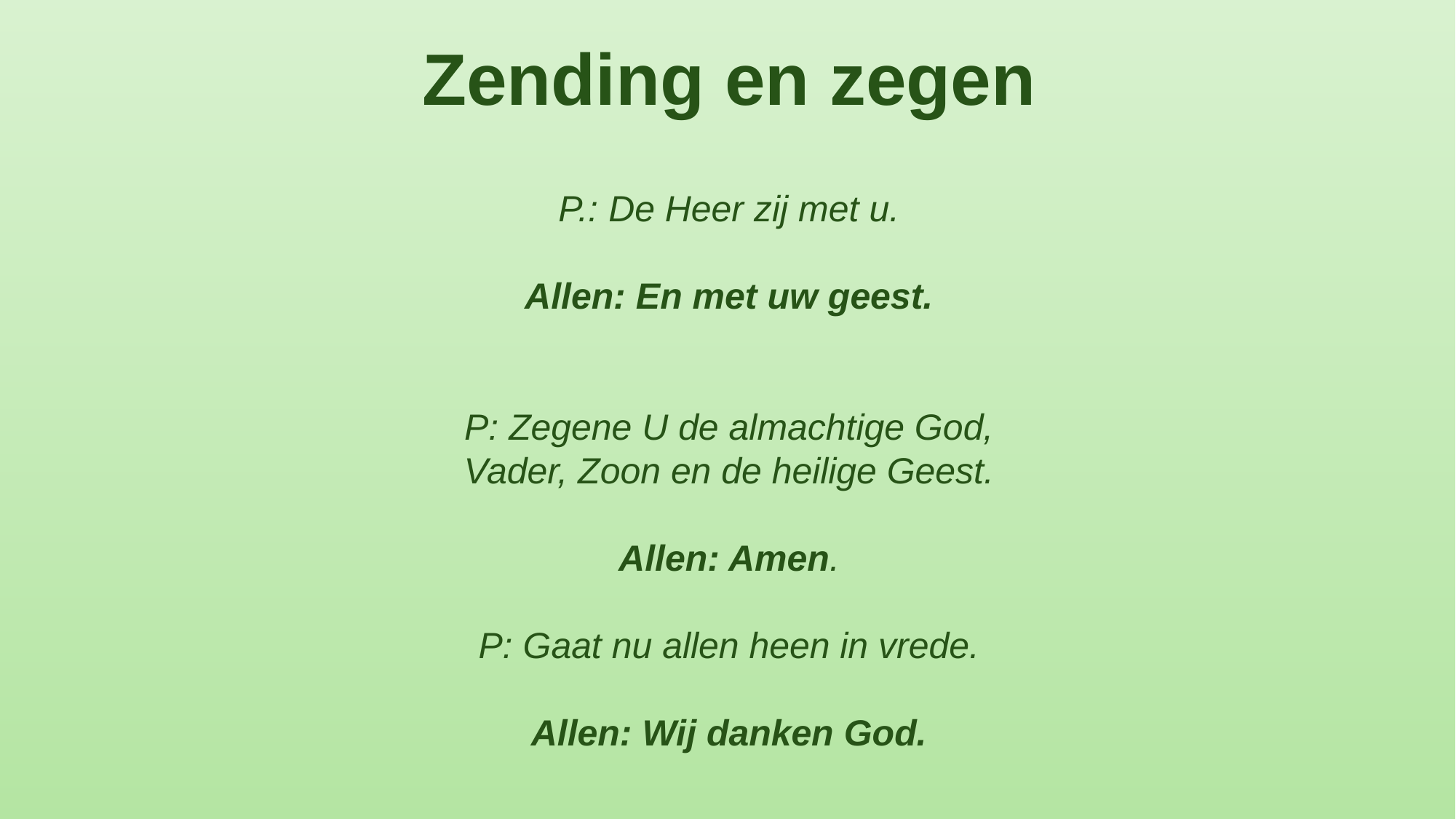

Zending en zegen

P.: De Heer zij met u.

Allen: En met uw geest.

P: Zegene U de almachtige God,
Vader, Zoon en de heilige Geest.

Allen: Amen.

P: Gaat nu allen heen in vrede.

Allen: Wij danken God.